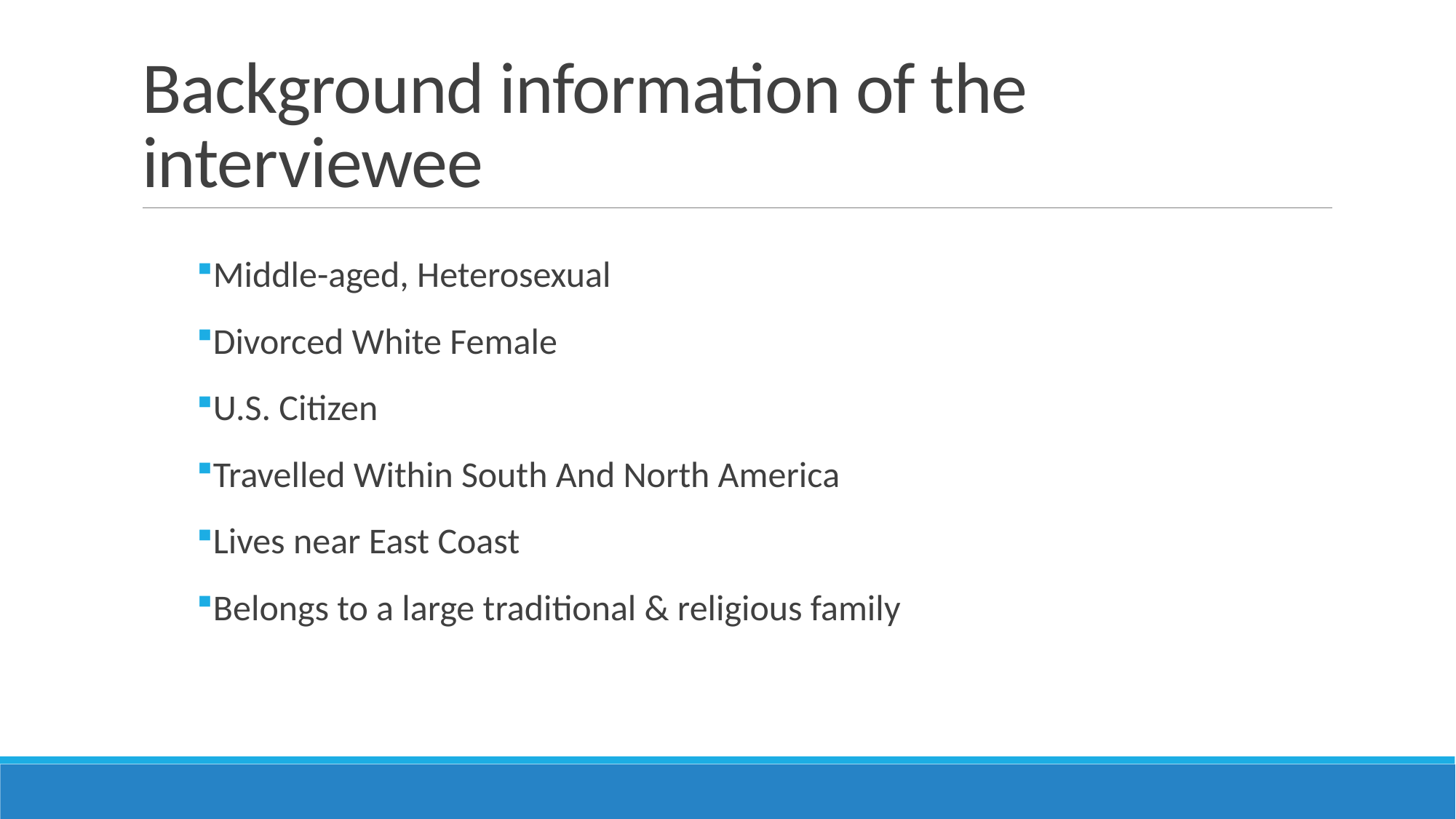

# Background information of the interviewee
Middle-aged, Heterosexual
Divorced White Female
U.S. Citizen
Travelled Within South And North America
Lives near East Coast
Belongs to a large traditional & religious family